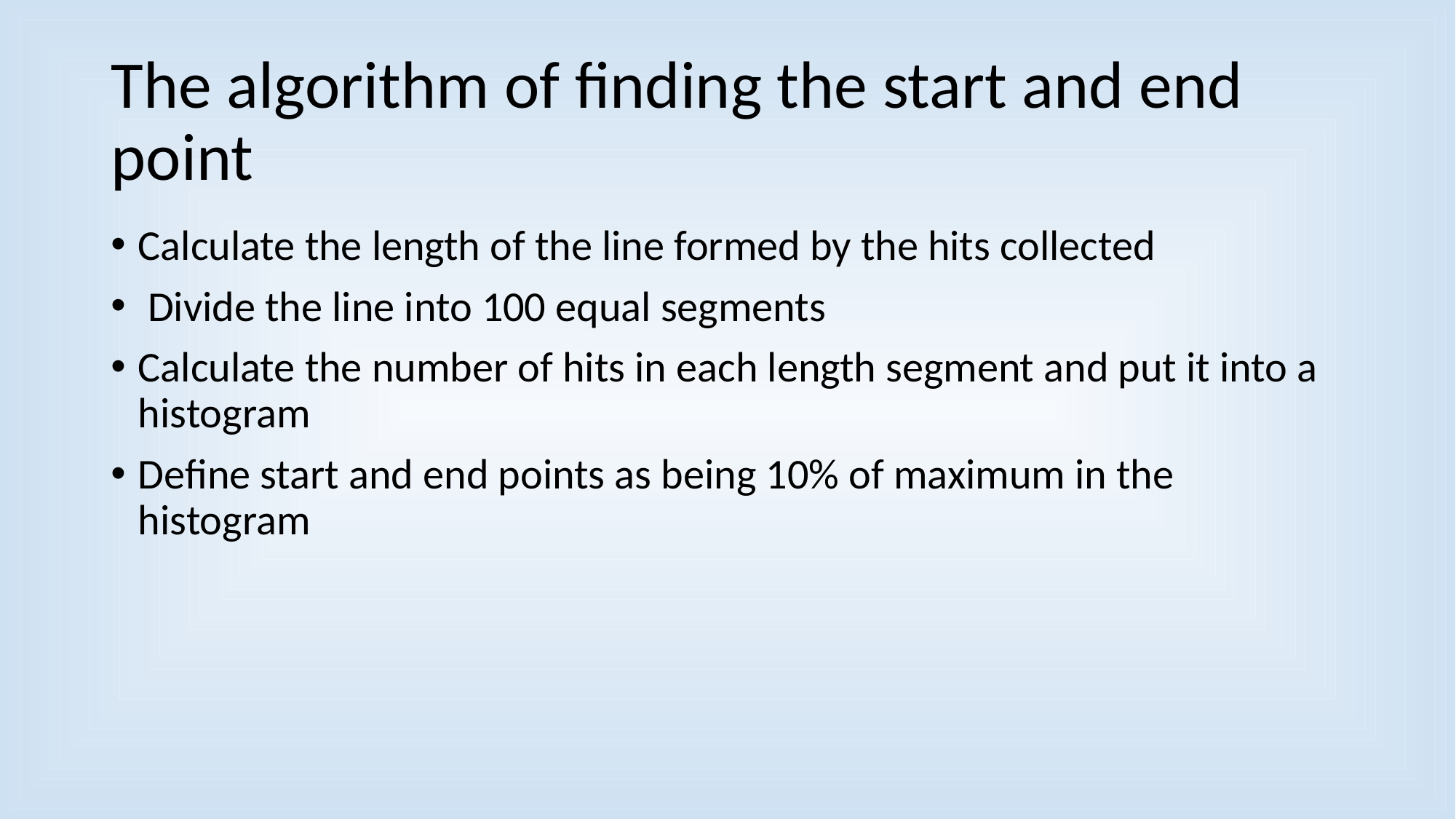

# The algorithm of finding the start and end point
Calculate the length of the line formed by the hits collected
 Divide the line into 100 equal segments
Calculate the number of hits in each length segment and put it into a histogram
Define start and end points as being 10% of maximum in the histogram